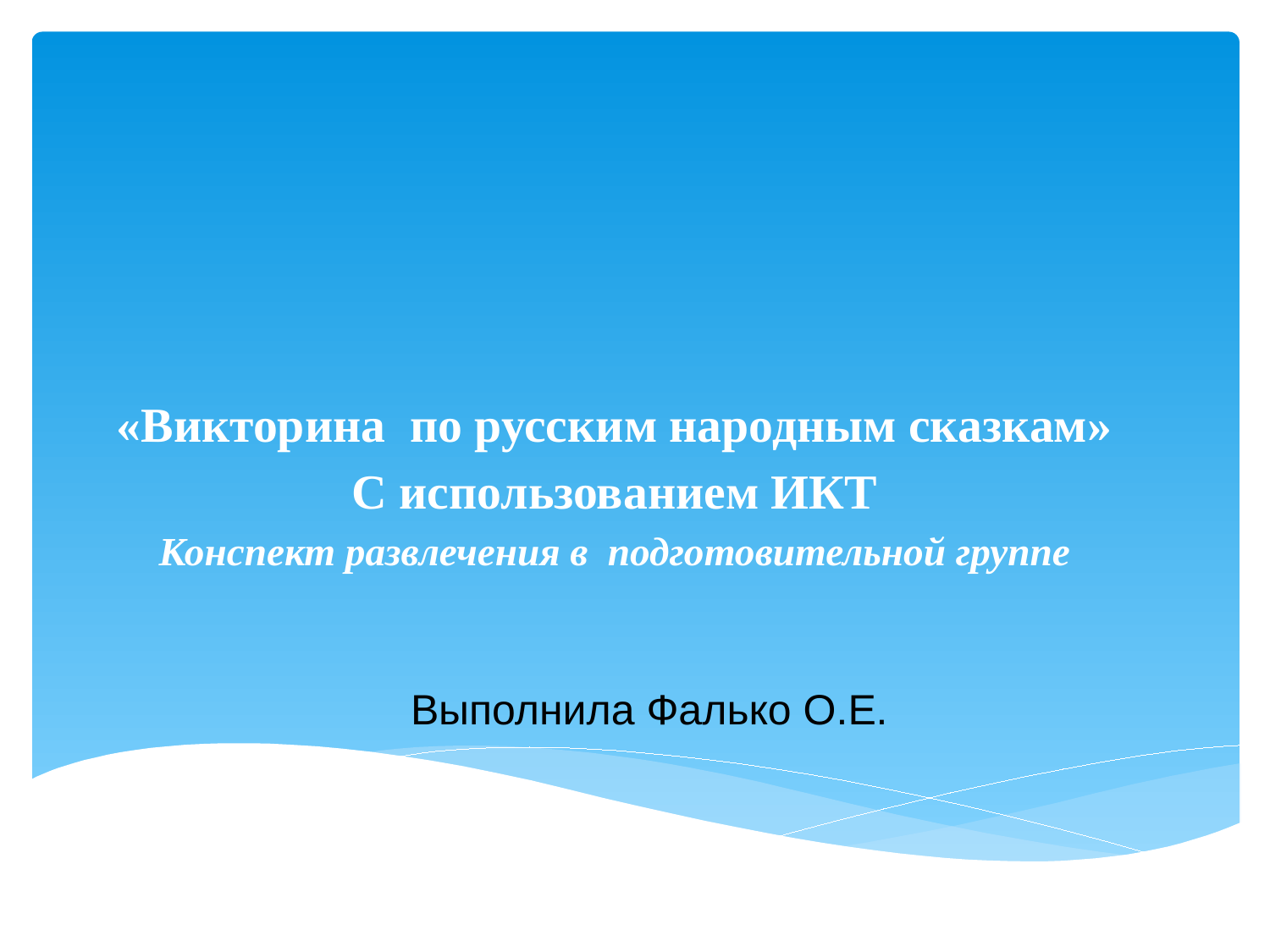

# «Викторина  по русским народным сказкам» С использованием ИКТ Конспект развлечения в  подготовительной группе
Выполнила Фалько О.Е.